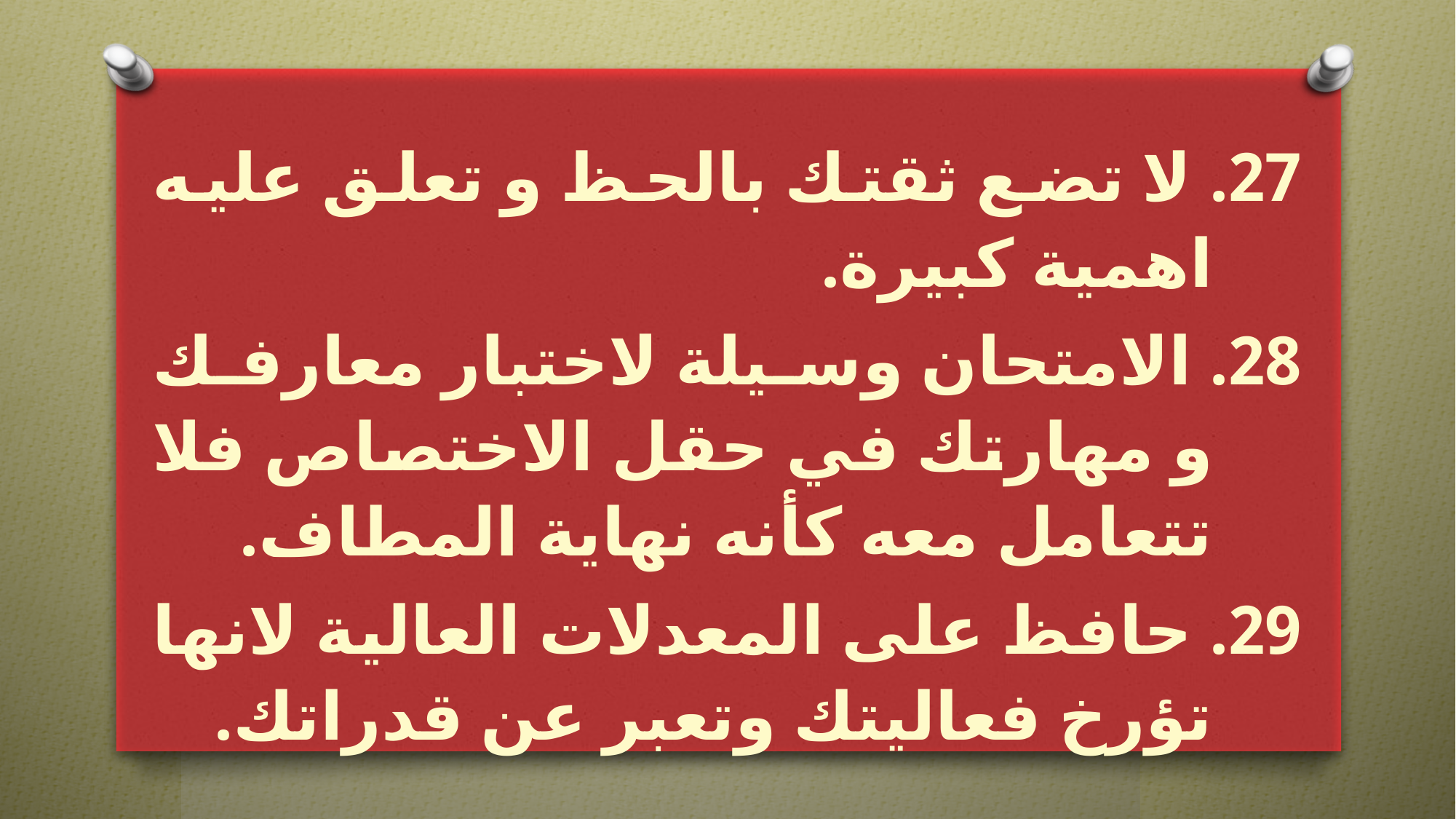

لا تضع ثقتك بالحظ و تعلق عليه اهمية كبيرة.
 الامتحان وسيلة لاختبار معارفك و مهارتك في حقل الاختصاص فلا تتعامل معه كأنه نهاية المطاف.
 حافظ على المعدلات العالية لانها تؤرخ فعاليتك وتعبر عن قدراتك.